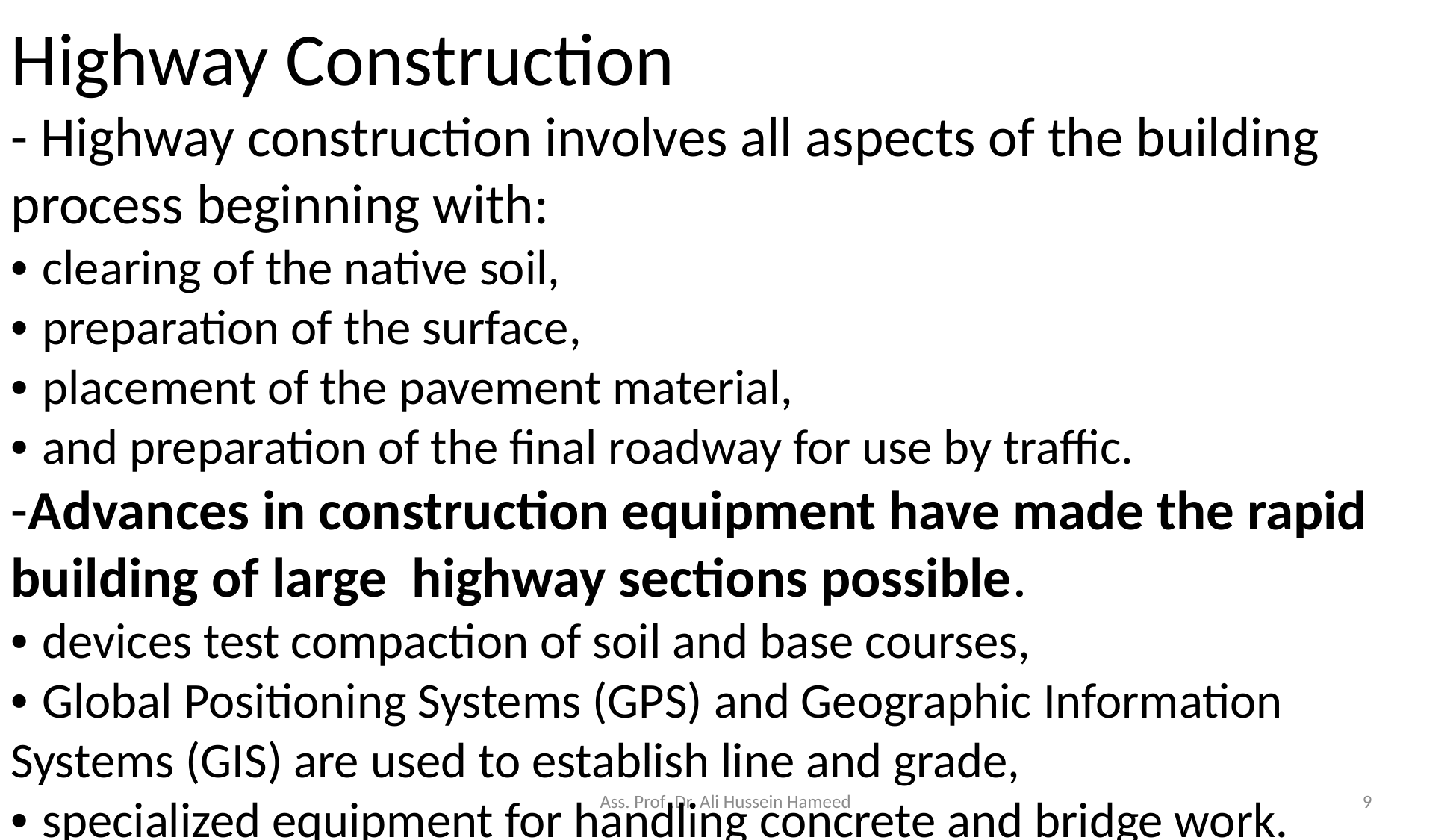

Highway Construction
- Highway construction involves all aspects of the building process beginning with:
• clearing of the native soil,
• preparation of the surface,
• placement of the pavement material,
• and preparation of the final roadway for use by traffic.
-Advances in construction equipment have made the rapid building of large  highway sections possible.
• devices test compaction of soil and base courses,
• Global Positioning Systems (GPS) and Geographic Information Systems (GIS) are used to establish line and grade,
• specialized equipment for handling concrete and bridge work.
Ass. Prof .Dr. Ali Hussein Hameed
9